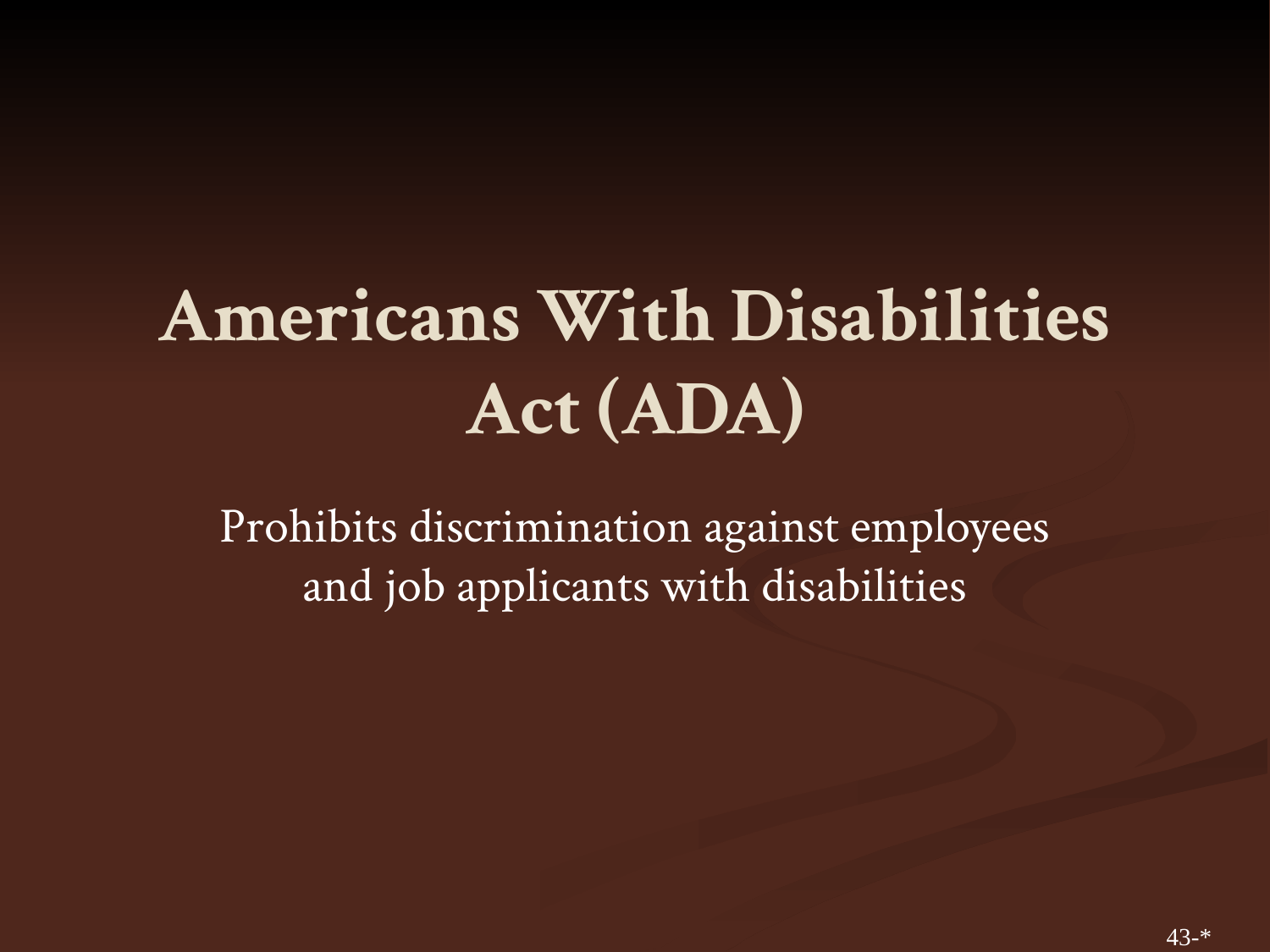

# Americans With Disabilities Act (ADA)
Prohibits discrimination against employees and job applicants with disabilities
43-*